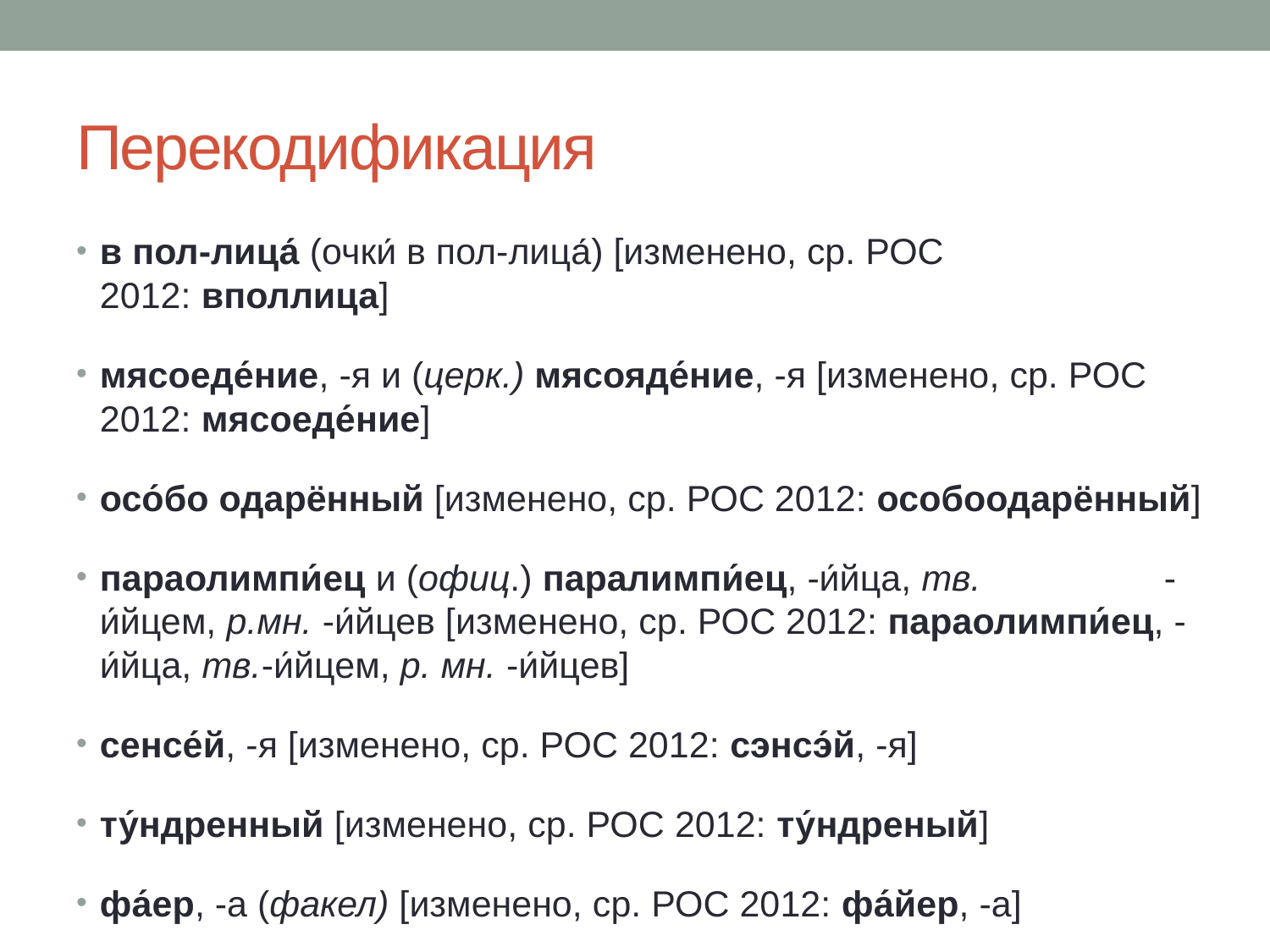

# Перекодификация
в пол-лица́ (очки́ в пол-лица́) [изменено, ср. РОС 2012: вполлица]
мясоеде́ние, -я и (церк.) мясояде́ние, -я [изменено, ср. РОС 2012: мясоеде́ние]
осо́бо одарённый [изменено, ср. РОС 2012: особоодарённый]
параолимпи́ец и (офиц.) паралимпи́ец, -и́йца, тв.                  -и́йцем, р.мн. -и́йцев [изменено, ср. РОС 2012: параолимпи́ец, -и́йца, тв.-и́йцем, р. мн. -и́йцев]
сенсе́й, -я [изменено, ср. РОС 2012: сэнсэ́й, -я]
ту́ндренный [изменено, ср. РОС 2012: ту́ндреный]
фа́ер, -а (факел) [изменено, ср. РОС 2012: фа́йер, -а]